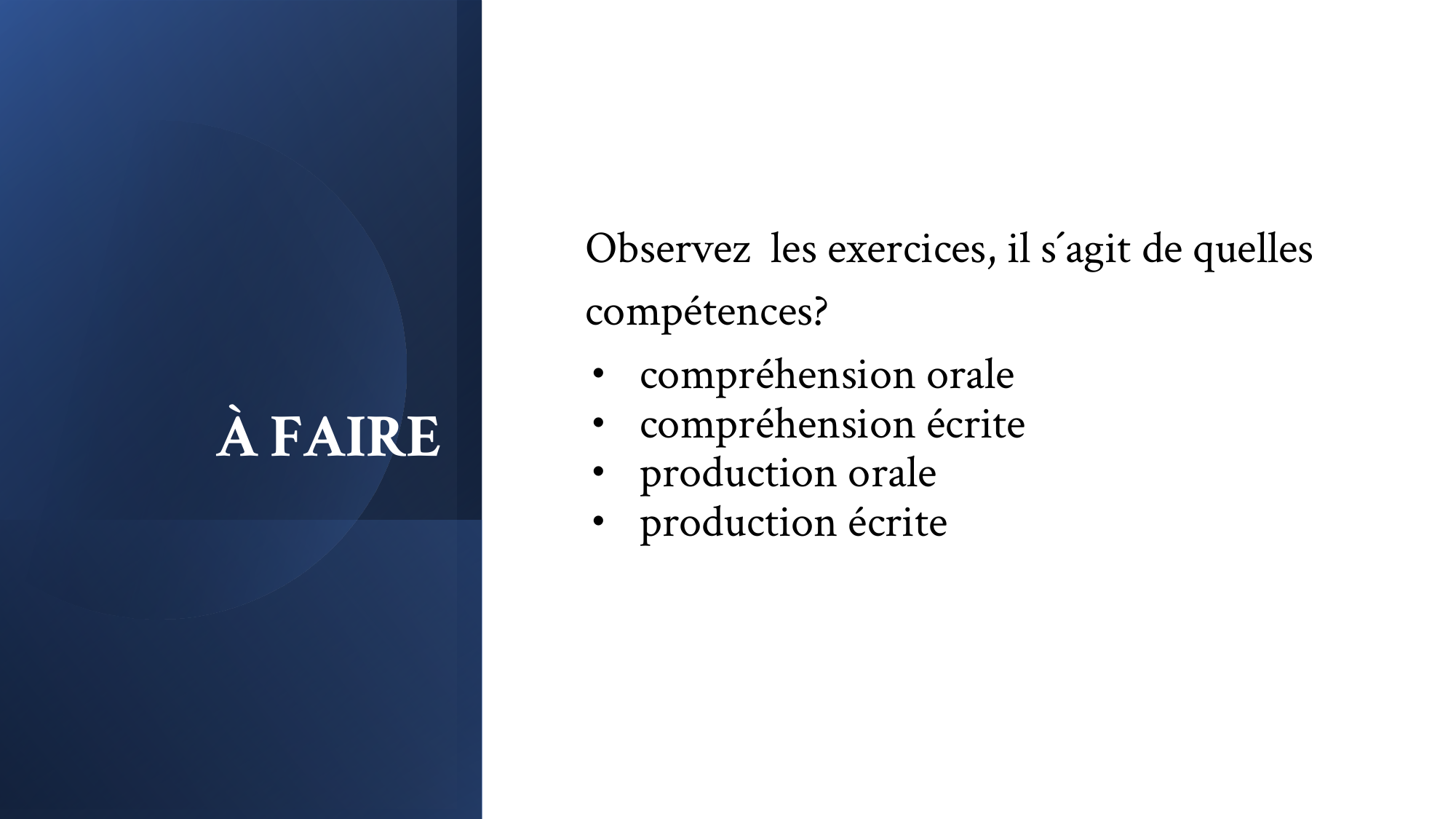

# À FAIRE
Observez  les exercices, il s´agit de quelles compétences?
compréhension orale
compréhension écrite
production orale
production écrite